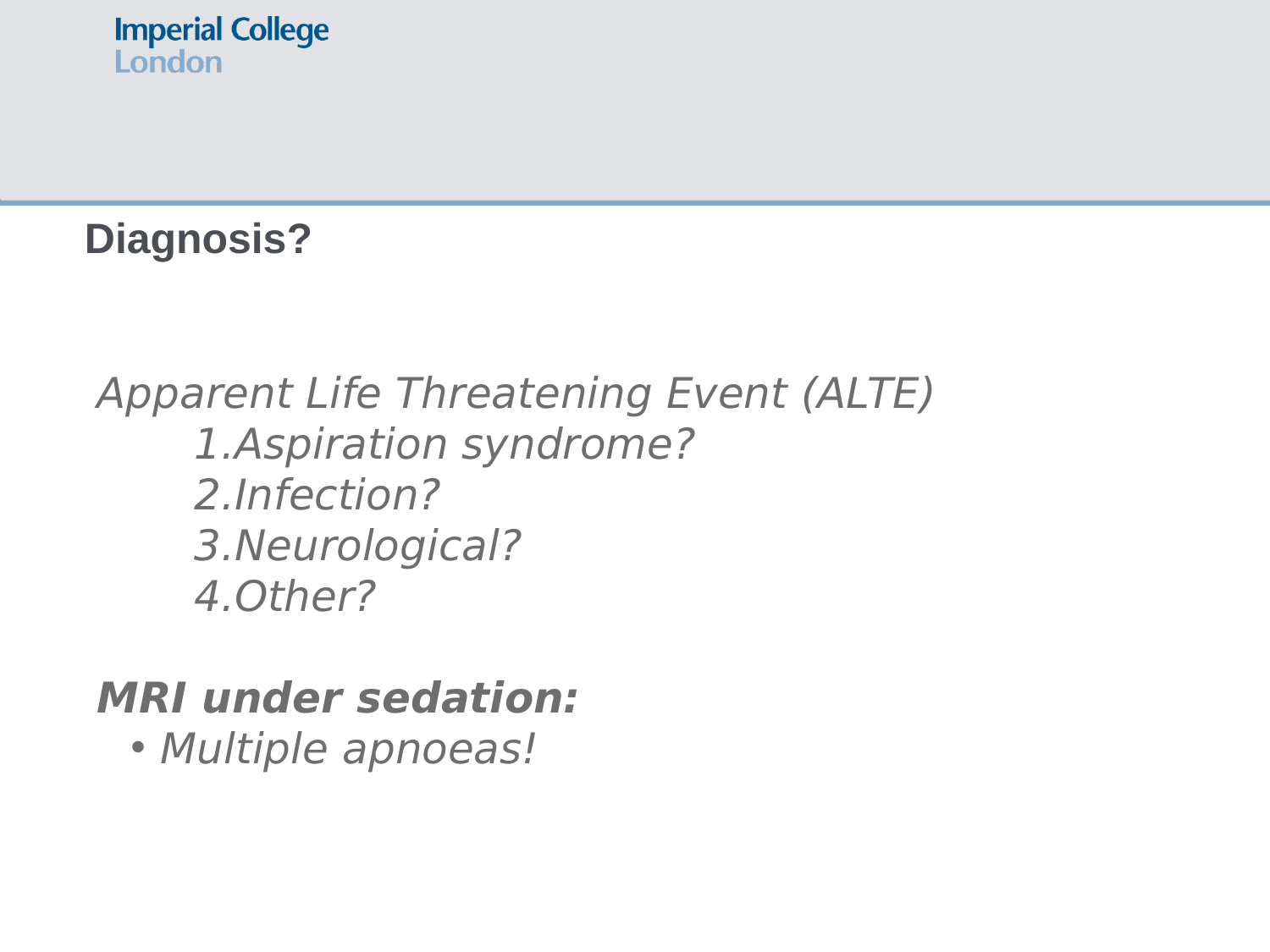

Diagnosis?

Apparent Life Threatening Event (ALTE)
Aspiration syndrome?
Infection?
Neurological?
Other?

MRI under sedation:
Multiple apnoeas!